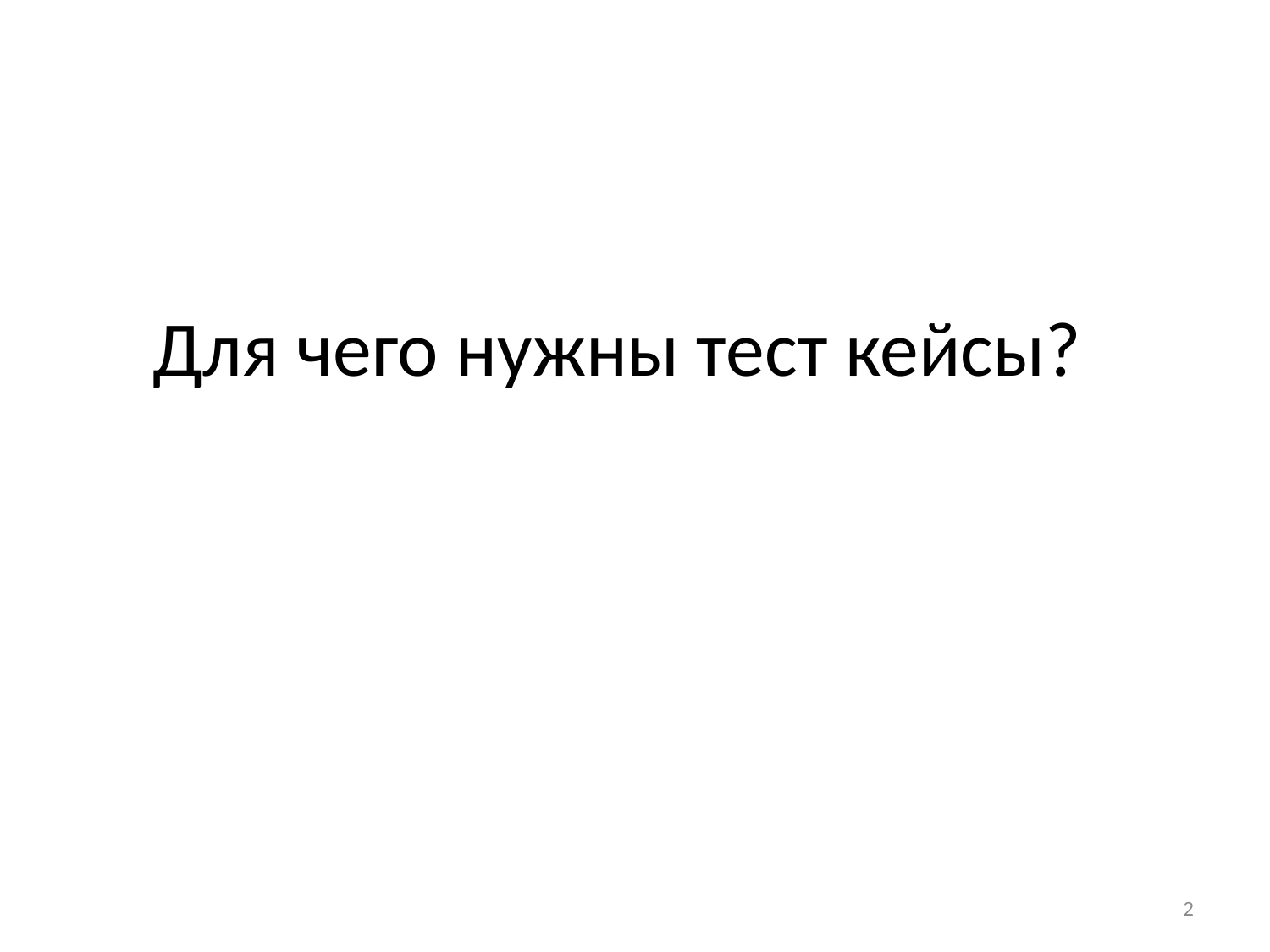

# Для чего нужны тест кейсы?
2